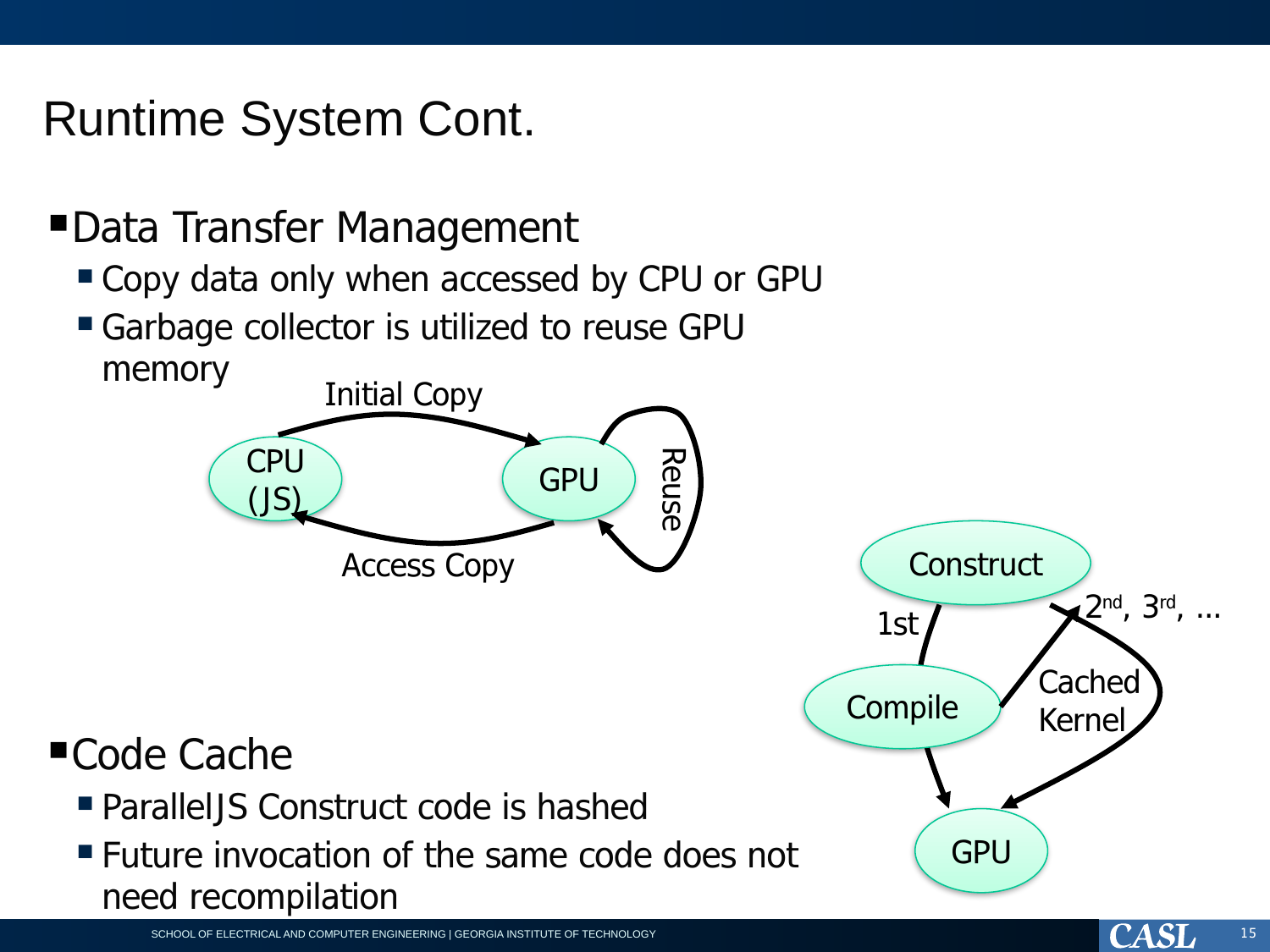

# Runtime System Cont.
Data Transfer Management
Copy data only when accessed by CPU or GPU
Garbage collector is utilized to reuse GPU memory

Code Cache
ParallelJS Construct code is hashed
Future invocation of the same code does not need recompilation
Initial Copy
Reuse

GPU
CPU (JS)

Construct
Access Copy
2nd, 3rd, …
1st

Cached
Kernel
Compile

GPU
15